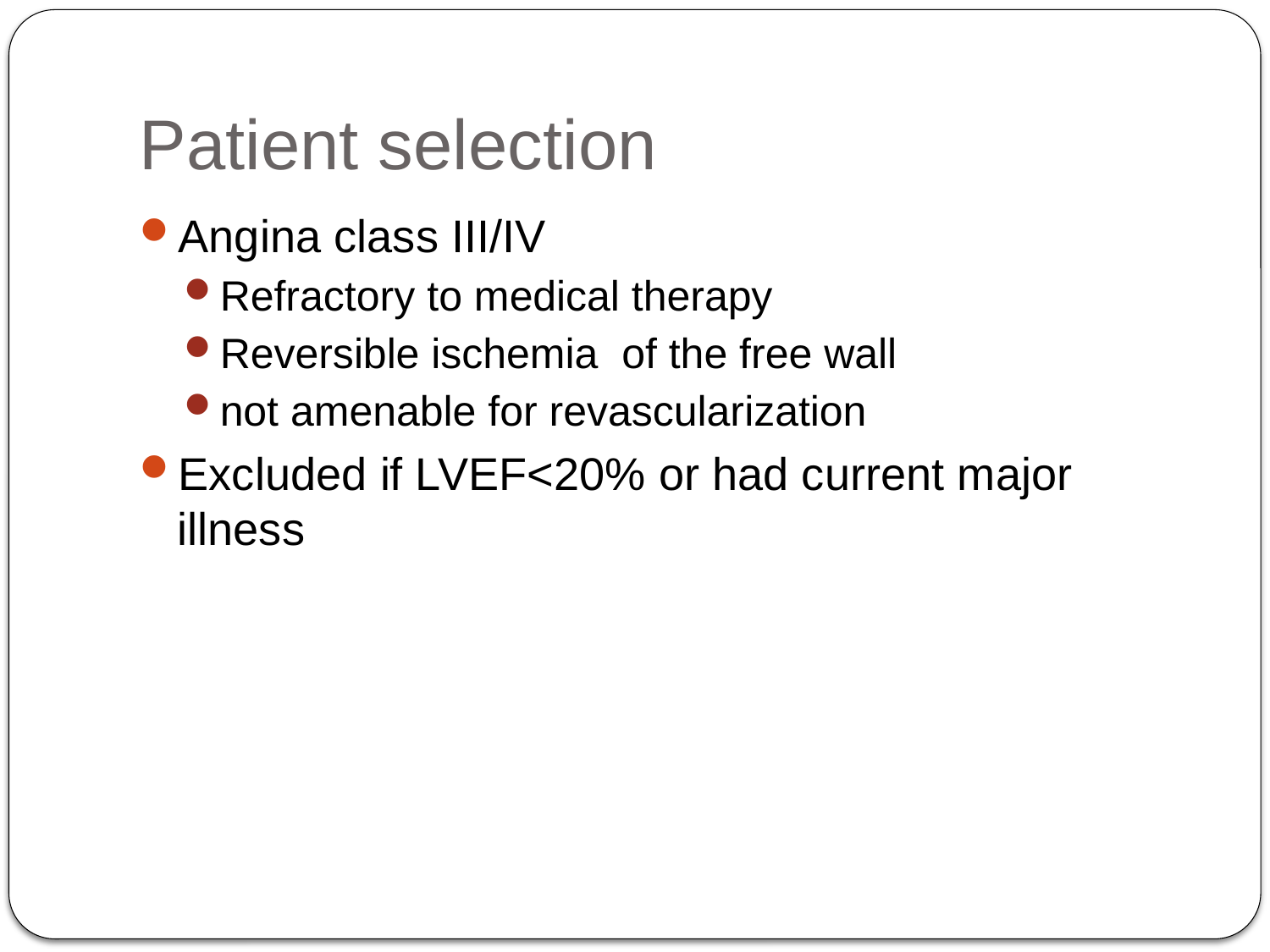

# Patient selection
Angina class III/IV
Refractory to medical therapy
Reversible ischemia  of the free wall
not amenable for revascularization
Excluded if LVEF<20% or had current major illness